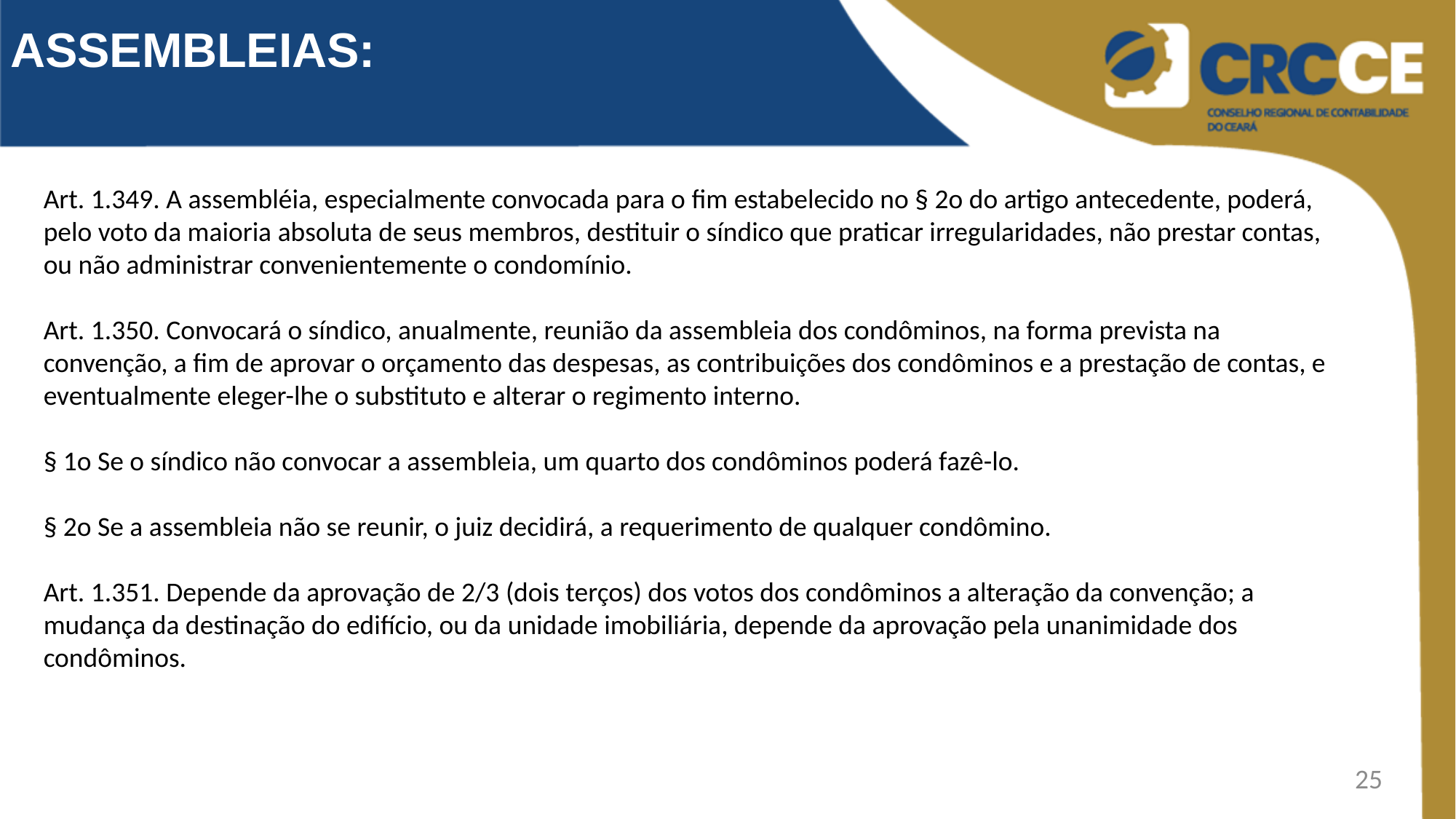

ASSEMBLEIAS:
Art. 1.349. A assembléia, especialmente convocada para o fim estabelecido no § 2o do artigo antecedente, poderá, pelo voto da maioria absoluta de seus membros, destituir o síndico que praticar irregularidades, não prestar contas, ou não administrar convenientemente o condomínio.

Art. 1.350. Convocará o síndico, anualmente, reunião da assembleia dos condôminos, na forma prevista na convenção, a fim de aprovar o orçamento das despesas, as contribuições dos condôminos e a prestação de contas, e eventualmente eleger-lhe o substituto e alterar o regimento interno.

§ 1o Se o síndico não convocar a assembleia, um quarto dos condôminos poderá fazê-lo.

§ 2o Se a assembleia não se reunir, o juiz decidirá, a requerimento de qualquer condômino.

Art. 1.351. Depende da aprovação de 2/3 (dois terços) dos votos dos condôminos a alteração da convenção; a mudança da destinação do edifício, ou da unidade imobiliária, depende da aprovação pela unanimidade dos condôminos.

25